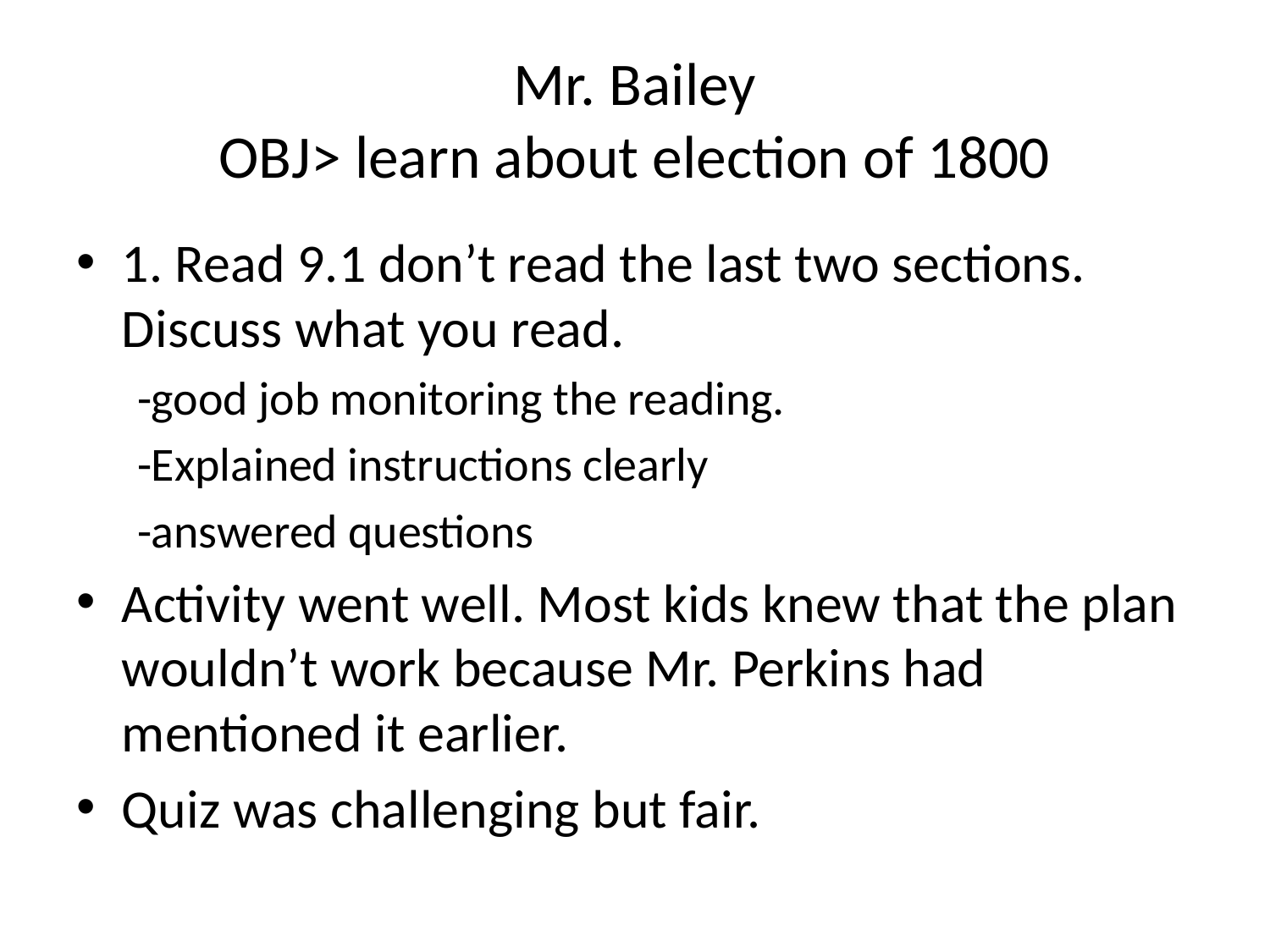

# Mr. Bailey OBJ> learn about election of 1800
1. Read 9.1 don’t read the last two sections. Discuss what you read.
-good job monitoring the reading.
-Explained instructions clearly
-answered questions
Activity went well. Most kids knew that the plan wouldn’t work because Mr. Perkins had mentioned it earlier.
Quiz was challenging but fair.